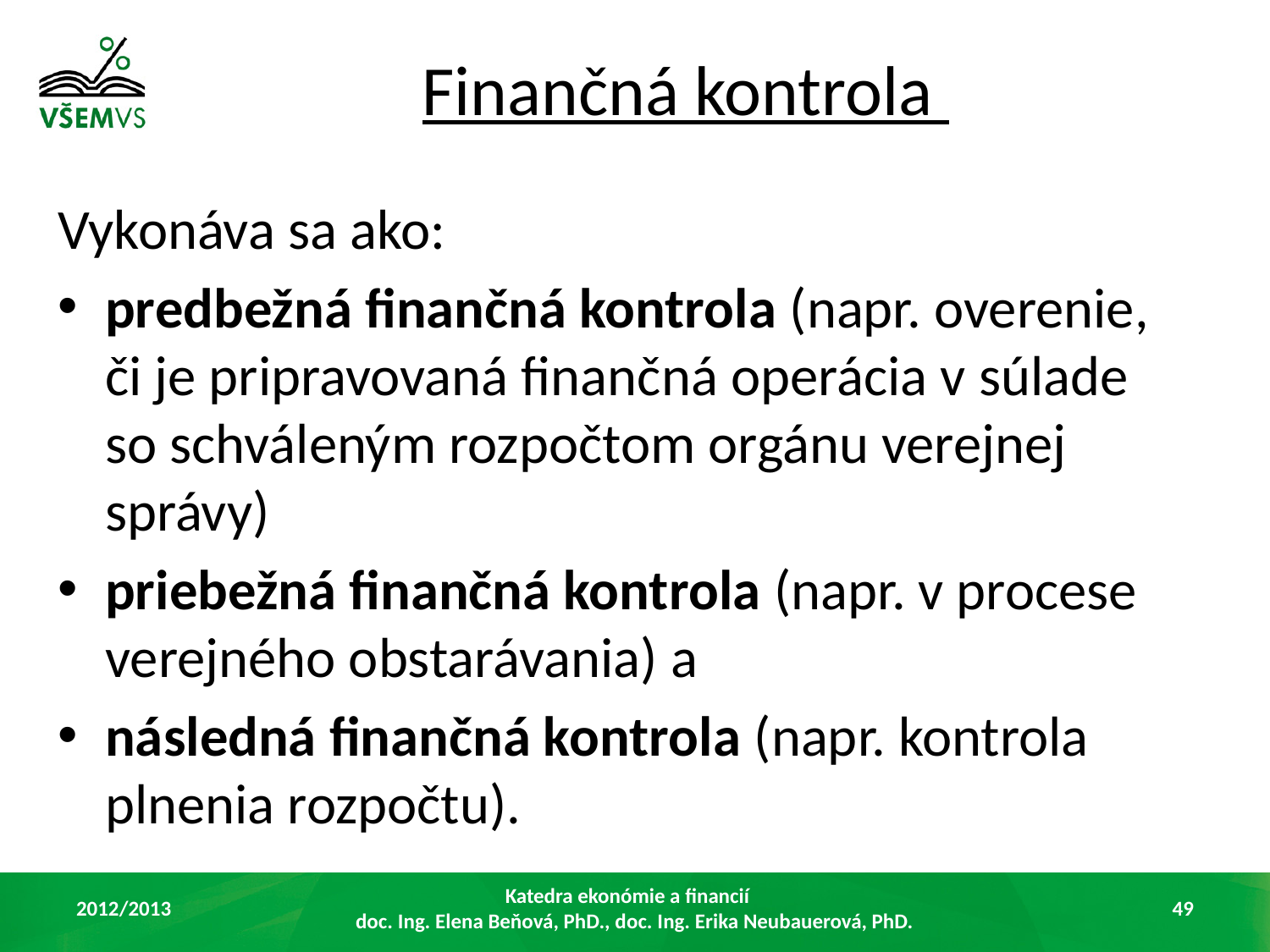

# Finančná kontrola
Vykonáva sa ako:
predbežná finančná kontrola (napr. overenie, či je pripravovaná finančná operácia v súlade so schváleným rozpočtom orgánu verejnej správy)
priebežná finančná kontrola (napr. v procese verejného obstarávania) a
následná finančná kontrola (napr. kontrola plnenia rozpočtu).

2012/2013
Katedra ekonómie a financií
doc. Ing. Elena Beňová, PhD., doc. Ing. Erika Neubauerová, PhD.
49